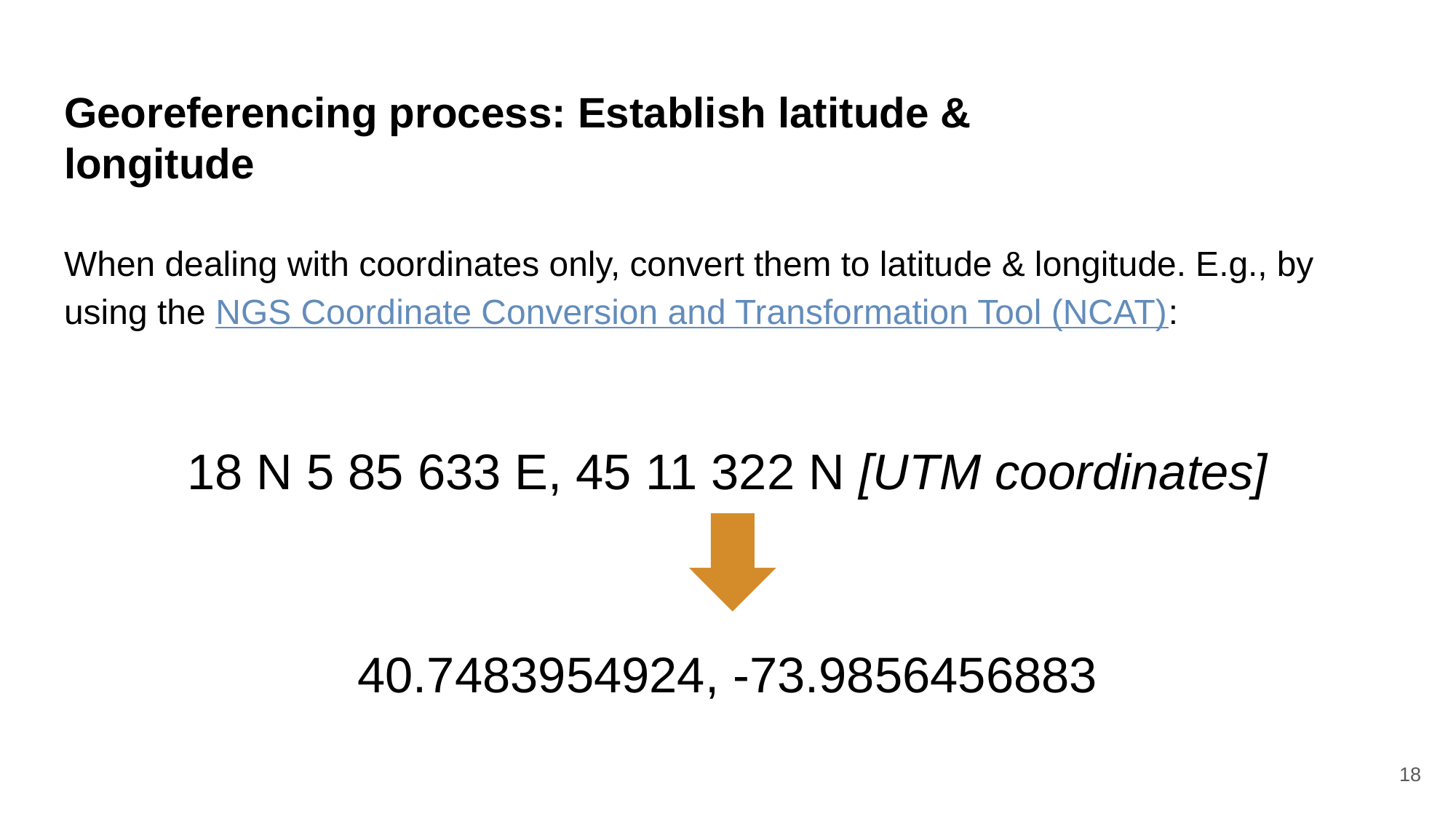

# Georeferencing process: Establish latitude & longitude
When dealing with coordinates only, convert them to latitude & longitude. E.g., by using the NGS Coordinate Conversion and Transformation Tool (NCAT):

18 N 5 85 633 E, 45 11 322 N [UTM coordinates]

40.7483954924, -73.9856456883

18